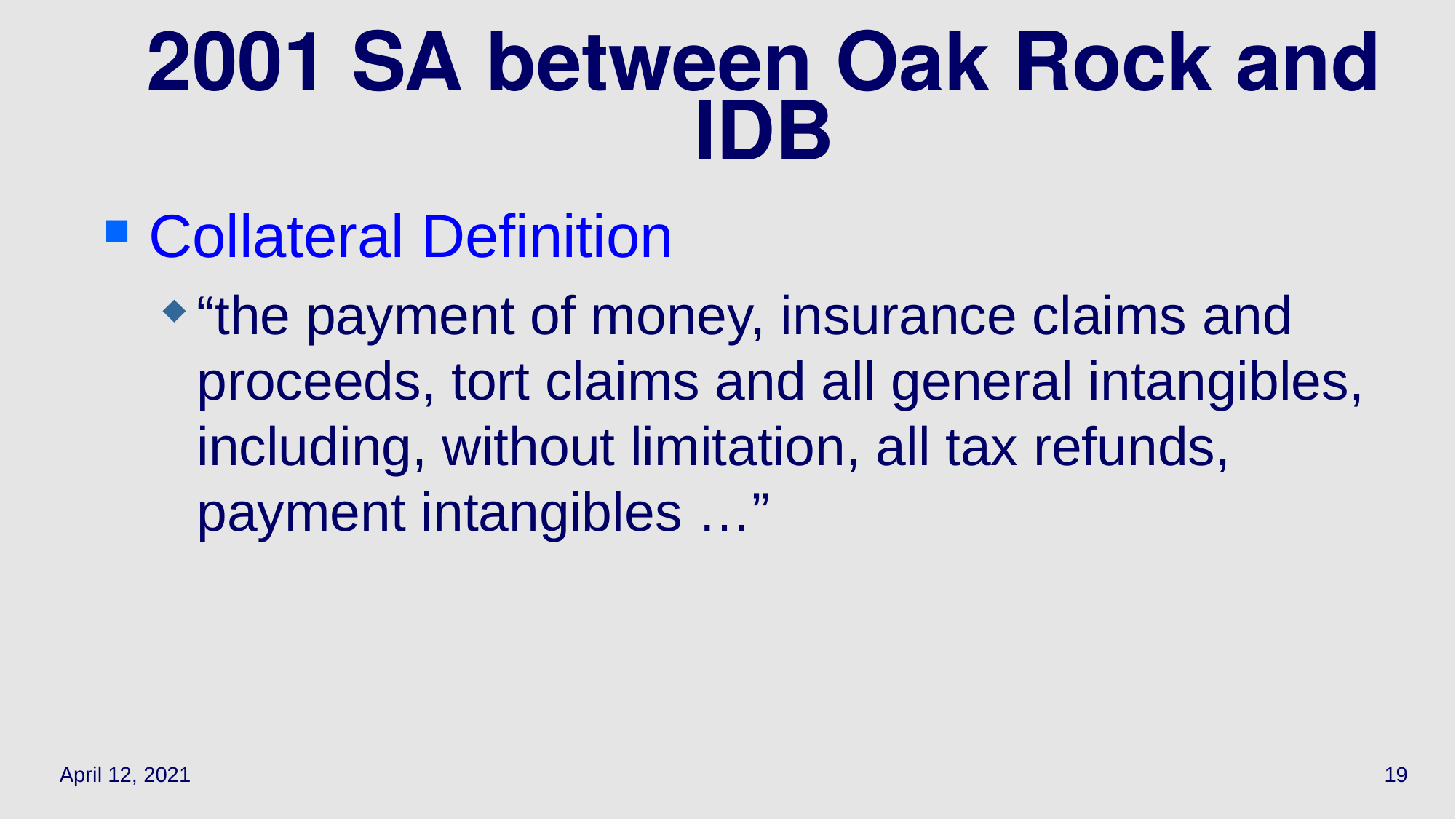

# 2001 SA between Oak Rock and IDB
Collateral Definition
“the payment of money, insurance claims and proceeds, tort claims and all general intangibles, including, without limitation, all tax refunds, payment intangibles …”
April 12, 2021
19